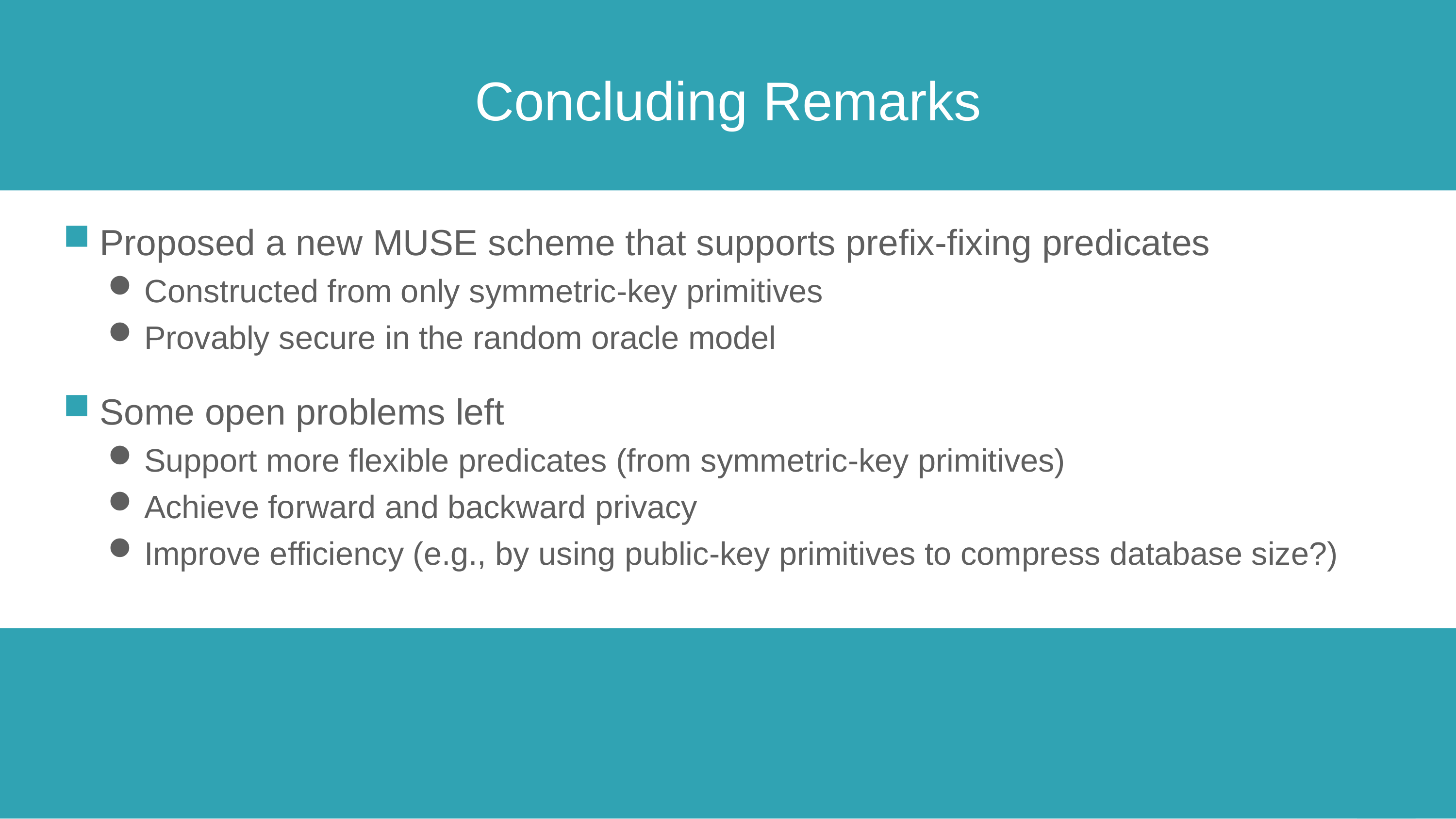

# Concluding Remarks
Proposed a new MUSE scheme that supports prefix-fixing predicates
Constructed from only symmetric-key primitives
Provably secure in the random oracle model
Some open problems left
Support more flexible predicates (from symmetric-key primitives)
Achieve forward and backward privacy
Improve efficiency (e.g., by using public-key primitives to compress database size?)